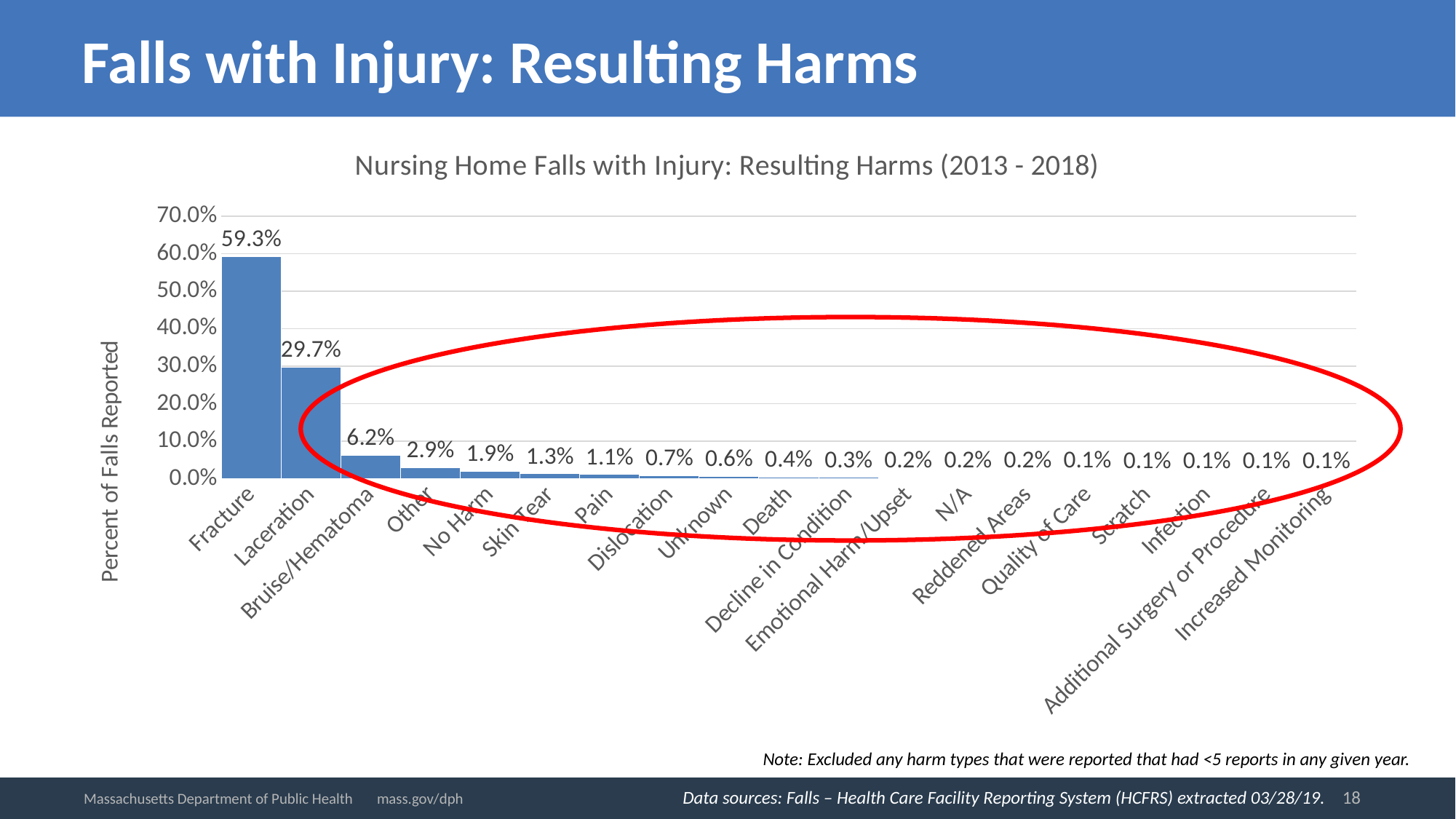

# Falls with Injury: Resulting Harms

### Chart: Nursing Home Falls with Injury: Resulting Harms (2013 - 2018)

| Category | % |
|---|---|
| Fracture | 0.5926588644936648 |
| Laceration | 0.2971757423348486 |
| Bruise/Hematoma | 0.06248186478382822 |
| Other | 0.02877454299255247 |
| No Harm | 0.01886062481864784 |
| Skin Tear | 0.012912273914305059 |
| Pain | 0.010832769126607989 |
| Dislocation | 0.0071090047393364926 |
| Unknown | 0.005706548022052423 |
| Death | 0.0036270432343553536 |
| Decline in Condition | 0.003385240352064997 |
| Emotional Harm/Upset | 0.0022245865170712835 |
| N/A | 0.0021278653641551406 |
| Reddened Areas | 0.0015475384466582841 |
| Quality of Care | 0.0014508172937421414 |
| Scratch | 0.001160653834993713 |
| Infection | 0.0008221297997872135 |
| Additional Surgery or Procedure | 0.0006770480704129993 |
| Increased Monitoring | 0.0006286874939549279 |
Note: Excluded any harm types that were reported that had <5 reports in any given year.
18
Massachusetts Department of Public Health       mass.gov/dph
Data sources: Falls – Health Care Facility Reporting System (HCFRS) extracted 03/28/19.